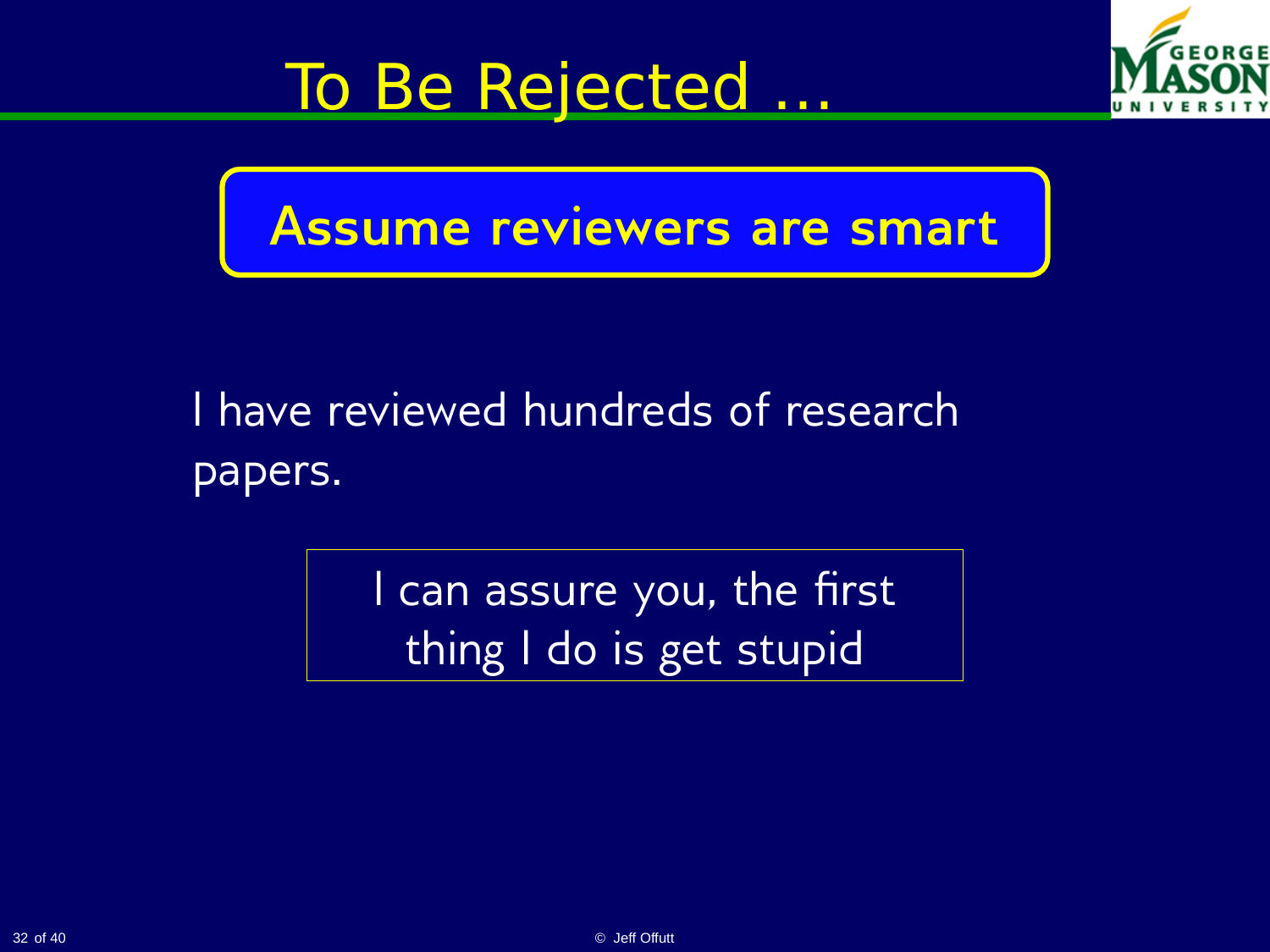

# To Be Rejected …
Assume reviewers are smart
I have reviewed hundreds of research papers.
I can assure you, the first thing I do is get stupid
32
©  Jeff Offutt